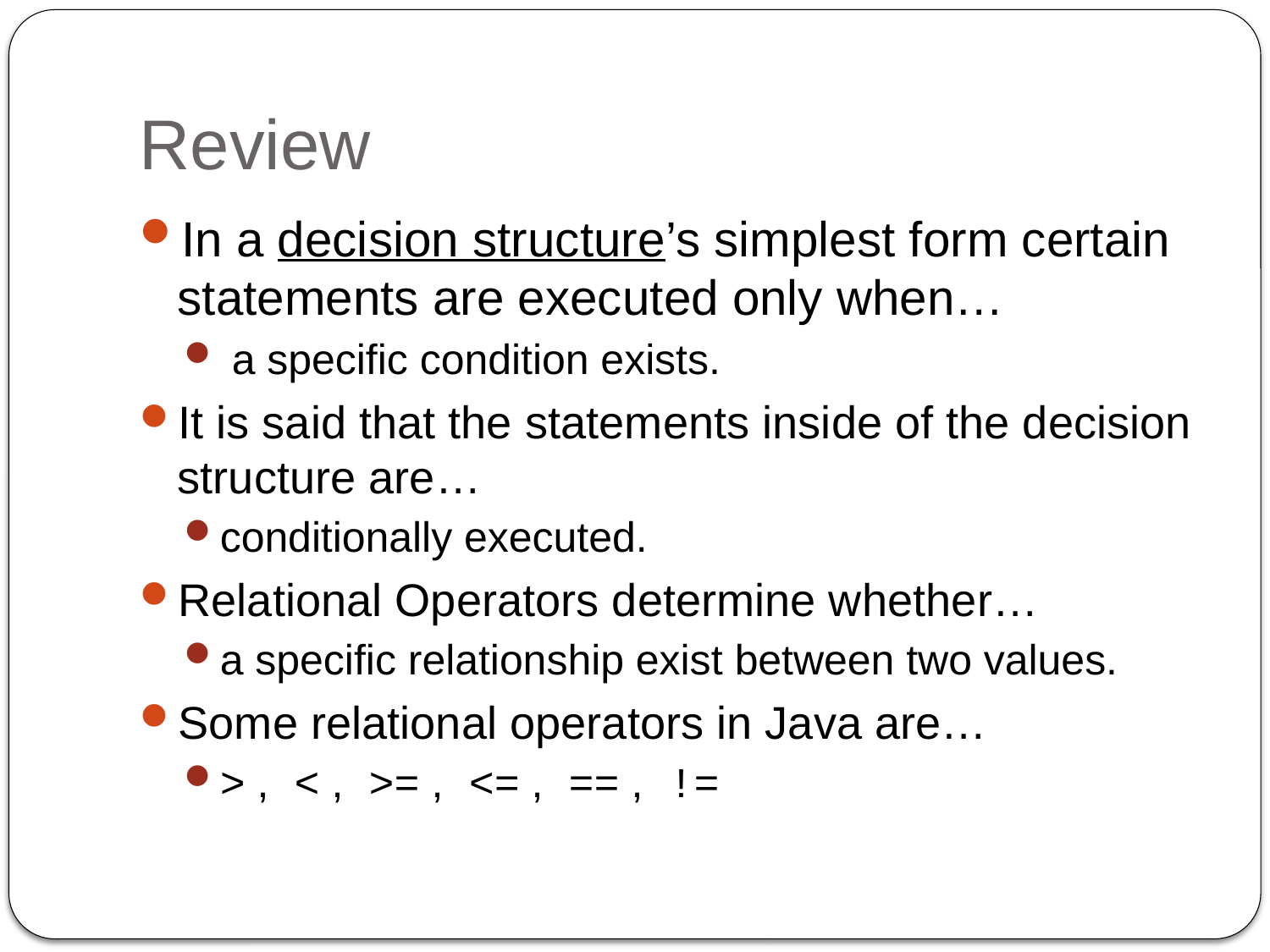

# Review
In a decision structure’s simplest form certain statements are executed only when…
 a specific condition exists.
It is said that the statements inside of the decision structure are…
conditionally executed.
Relational Operators determine whether…
a specific relationship exist between two values.
Some relational operators in Java are…
> , < , >= , <= , == , !=